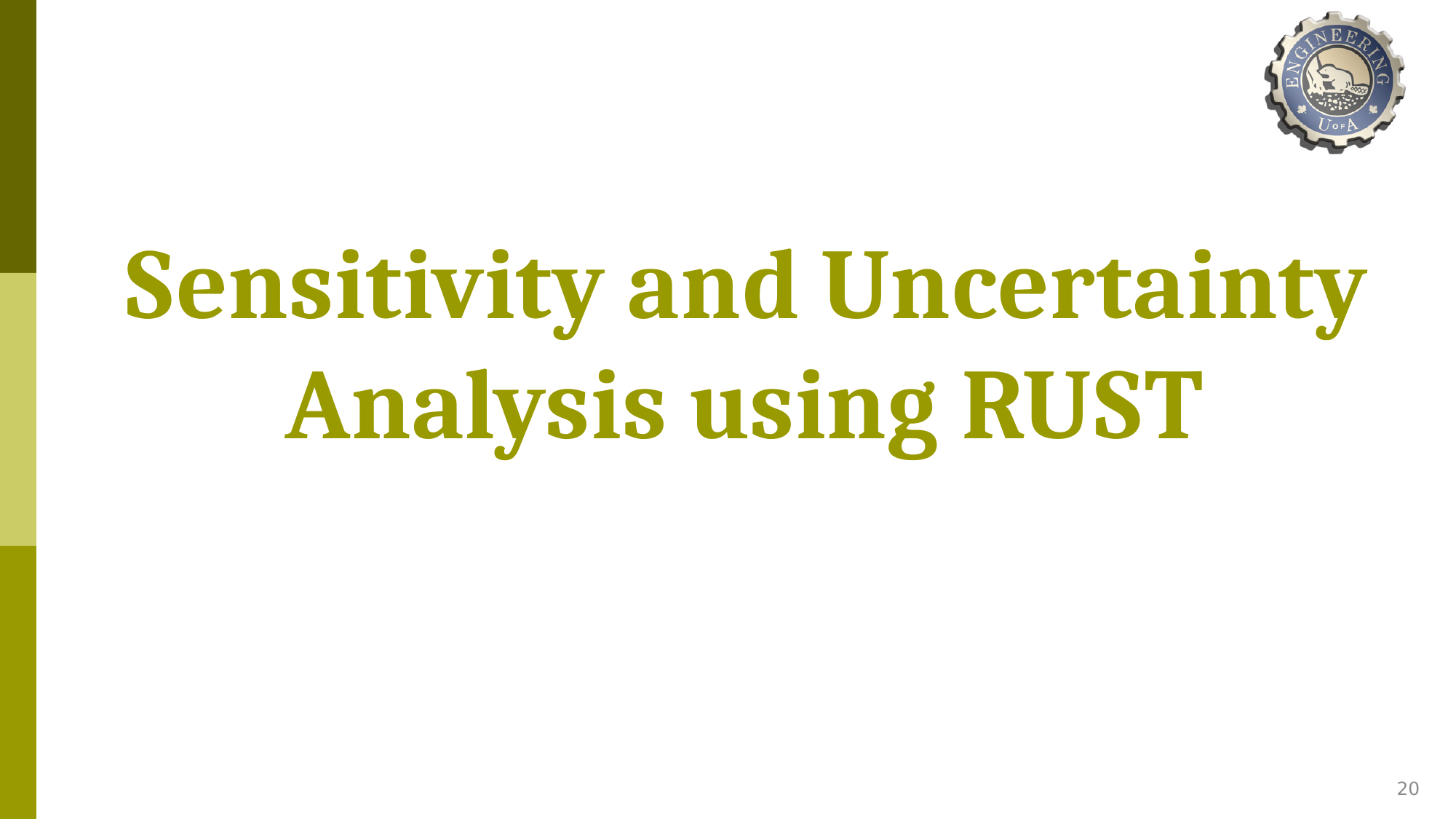

# Sensitivity and Uncertainty Analysis using RUST
20